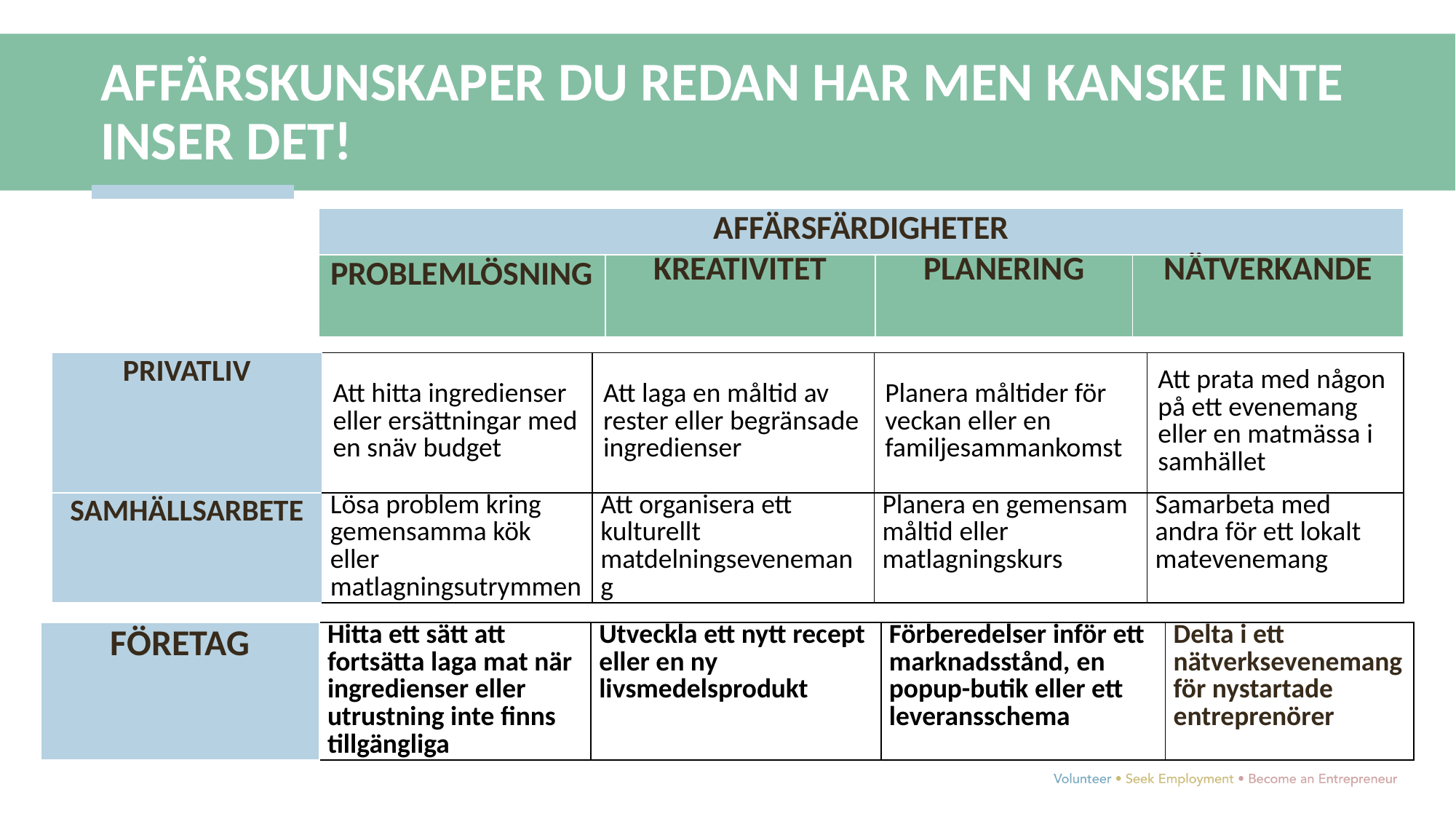

AFFÄRSKUNSKAPER DU REDAN HAR MEN KANSKE INTE INSER DET!
| AFFÄRSFÄRDIGHETER |  |  |  |
| --- | --- | --- | --- |
| PROBLEMLÖSNING | KREATIVITET | PLANERING | NÄTVERKANDE |
| PRIVATLIV | Att hitta ingredienser eller ersättningar med en snäv budget | Att laga en måltid av rester eller begränsade ingredienser | Planera måltider för veckan eller en familjesammankomst | Att prata med någon på ett evenemang eller en matmässa i samhället |
| --- | --- | --- | --- | --- |
| SAMHÄLLSARBETE | Lösa problem kring gemensamma kök eller matlagningsutrymmen | Att organisera ett kulturellt matdelningsevenemang | Planera en gemensam måltid eller matlagningskurs | Samarbeta med andra för ett lokalt matevenemang |
| FÖRETAG | Hitta ett sätt att fortsätta laga mat när ingredienser eller utrustning inte finns tillgängliga | Utveckla ett nytt recept eller en ny livsmedelsprodukt | Förberedelser inför ett marknadsstånd, en popup-butik eller ett leveransschema | Delta i ett nätverksevenemang för nystartade entreprenörer |
| --- | --- | --- | --- | --- |